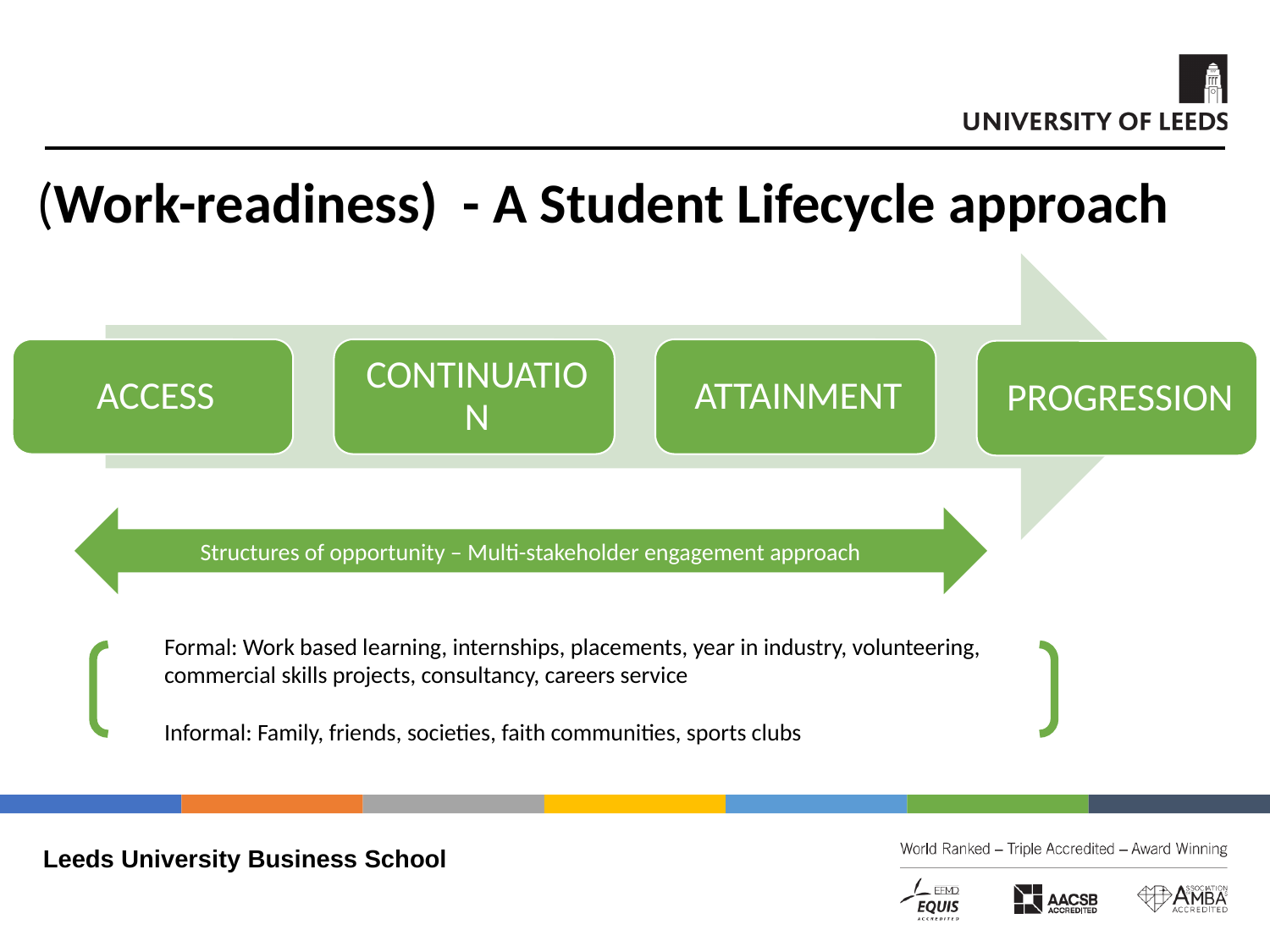

# (Work-readiness)  - A Student Lifecycle approach
ACCESS
CONTINUATION
ATTAINMENT
PROGRESSION
Structures of opportunity – Multi-stakeholder engagement approach
Formal: Work based learning, internships, placements, year in industry, volunteering, commercial skills projects, consultancy, careers service

Informal: Family, friends, societies, faith communities, sports clubs